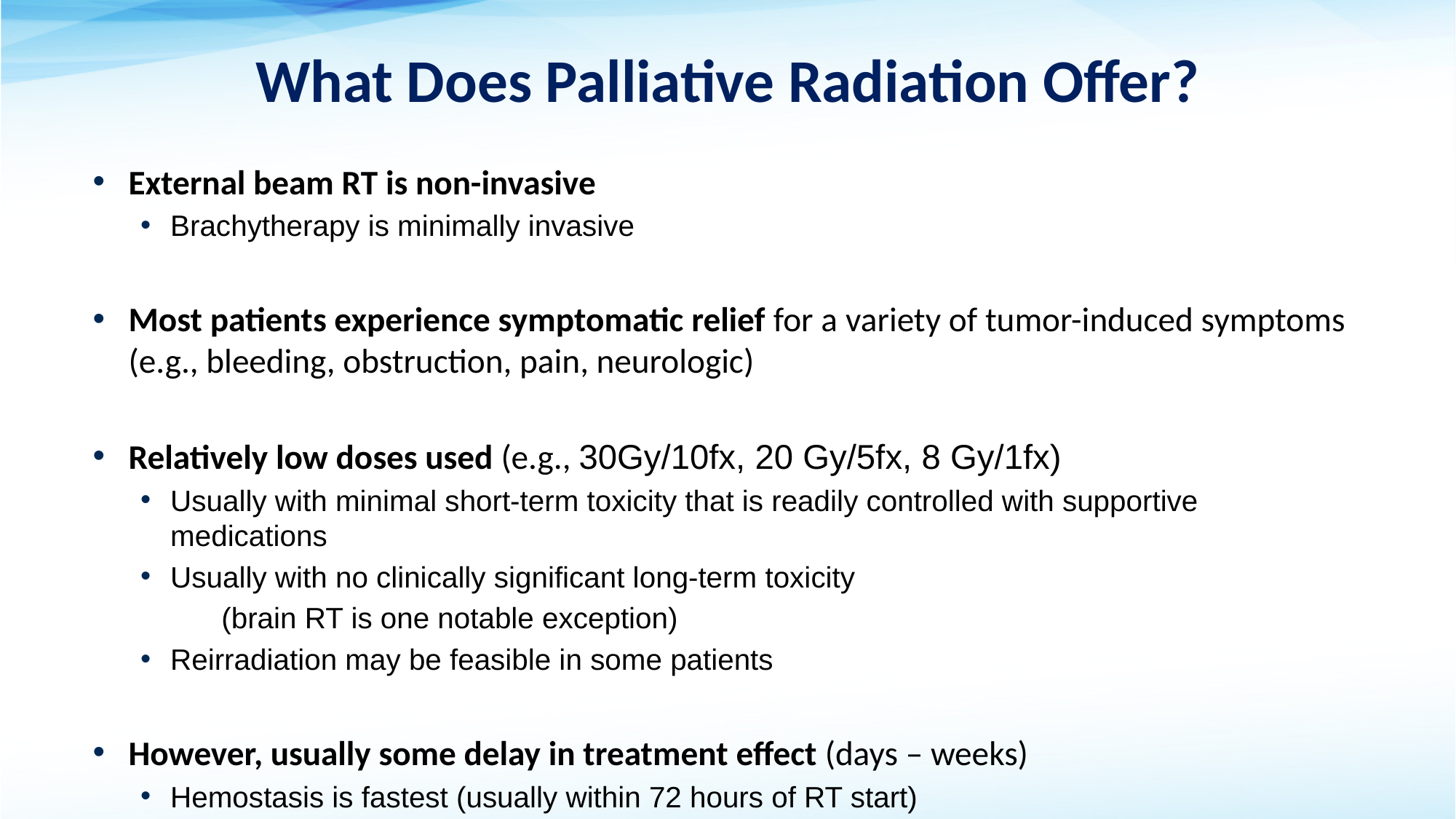

# What Does Palliative Radiation Offer?
External beam RT is non-invasive
Brachytherapy is minimally invasive

Most patients experience symptomatic relief for a variety of tumor-induced symptoms (e.g., bleeding, obstruction, pain, neurologic)

Relatively low doses used (e.g., 30Gy/10fx, 20 Gy/5fx, 8 Gy/1fx)
Usually with minimal short-term toxicity that is readily controlled with supportive medications
Usually with no clinically significant long-term toxicity
      (brain RT is one notable exception)
Reirradiation may be feasible in some patients

However, usually some delay in treatment effect (days – weeks)
Hemostasis is fastest (usually within 72 hours of RT start)